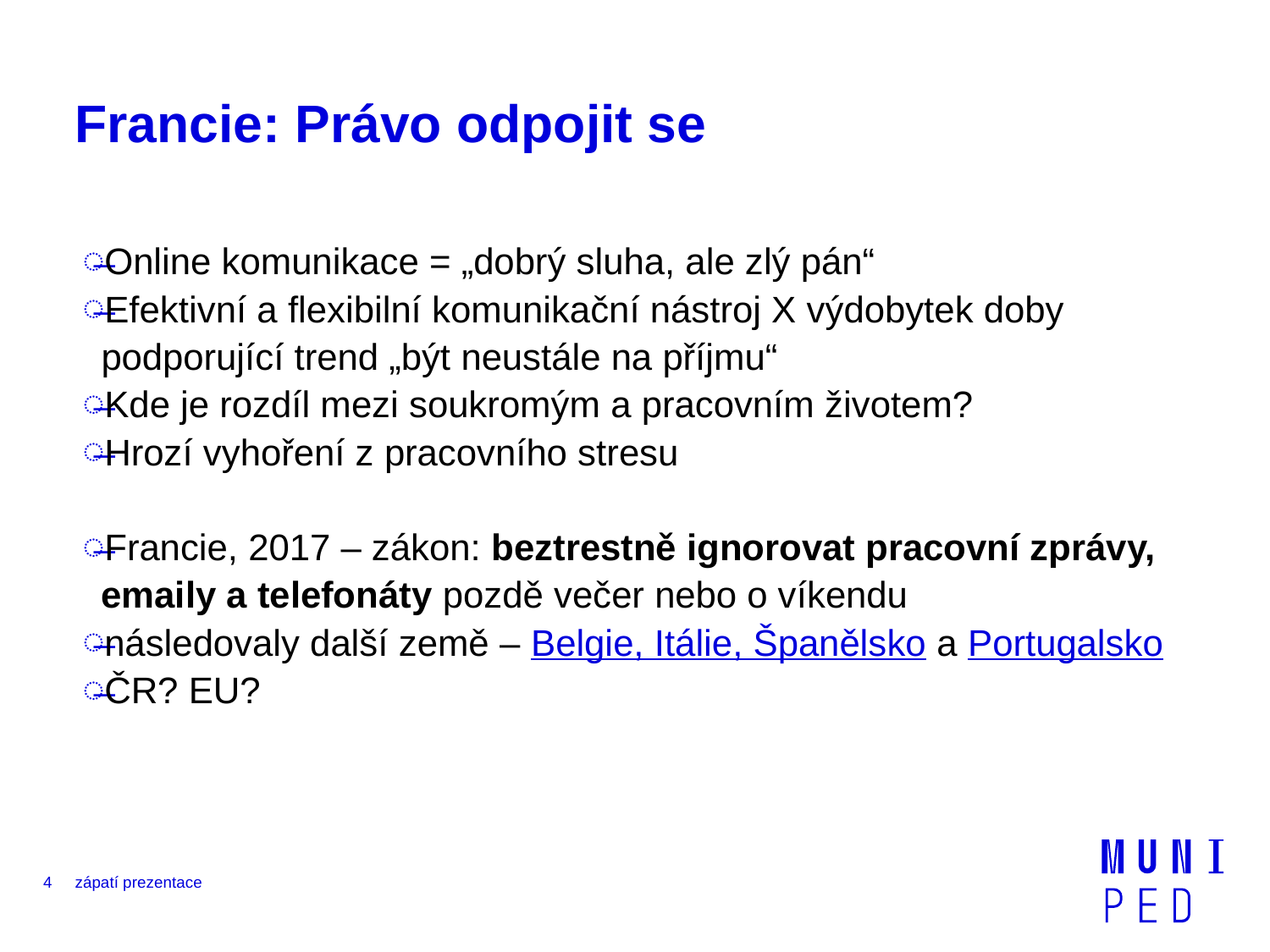

# Francie: Právo odpojit se
Online komunikace = „dobrý sluha, ale zlý pán“
Efektivní a flexibilní komunikační nástroj X výdobytek doby podporující trend „být neustále na příjmu“
Kde je rozdíl mezi soukromým a pracovním životem?
Hrozí vyhoření z pracovního stresu

Francie, 2017 – zákon: beztrestně ignorovat pracovní zprávy, emaily a telefonáty pozdě večer nebo o víkendu
následovaly další země – Belgie, Itálie, Španělsko a Portugalsko
ČR? EU?
4
zápatí prezentace